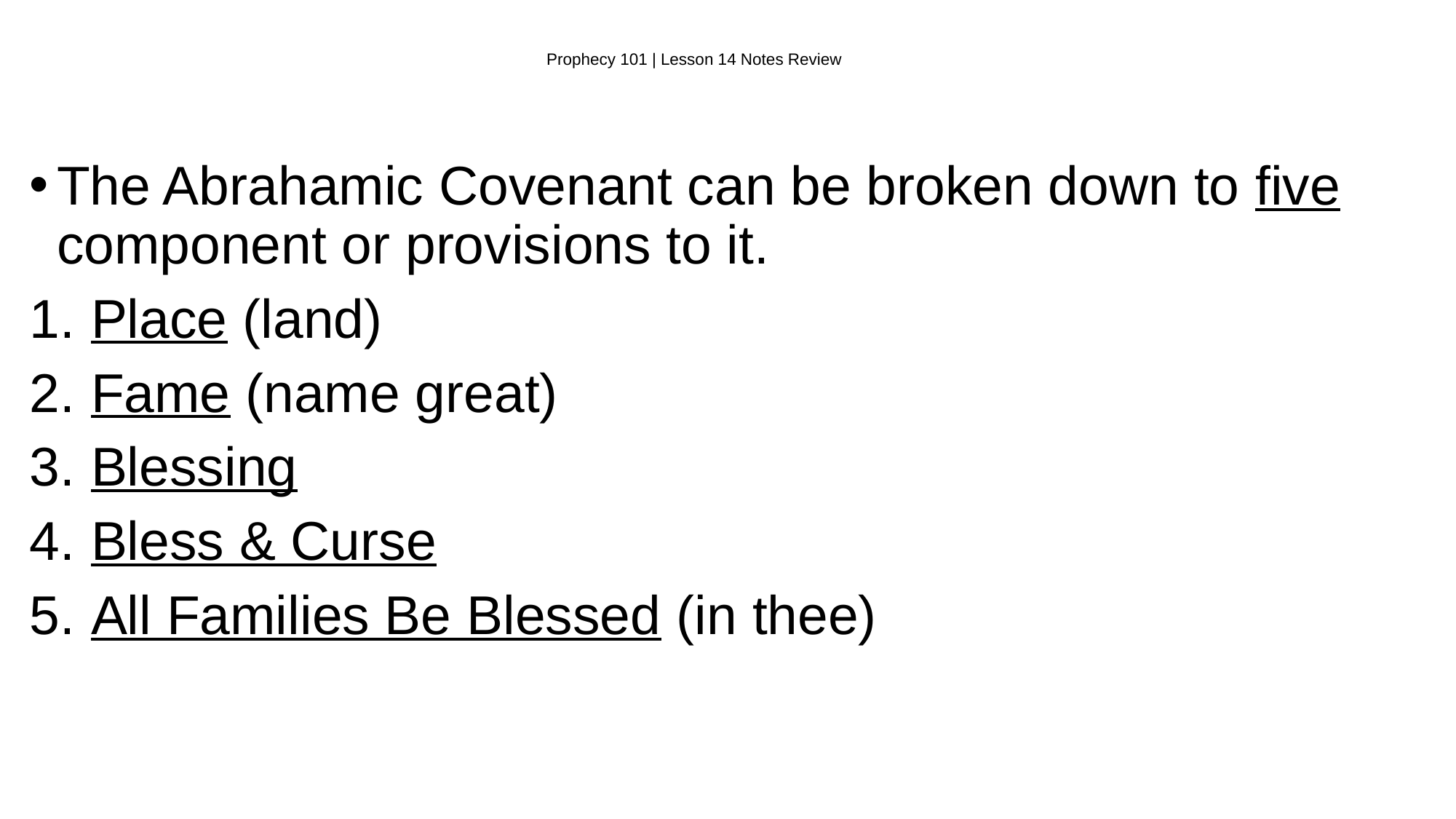

# Prophecy 101 | Lesson 14 Notes Review
The Abrahamic Covenant can be broken down to five component or provisions to it.
Place (land)
Fame (name great)
Blessing
Bless & Curse
All Families Be Blessed (in thee)